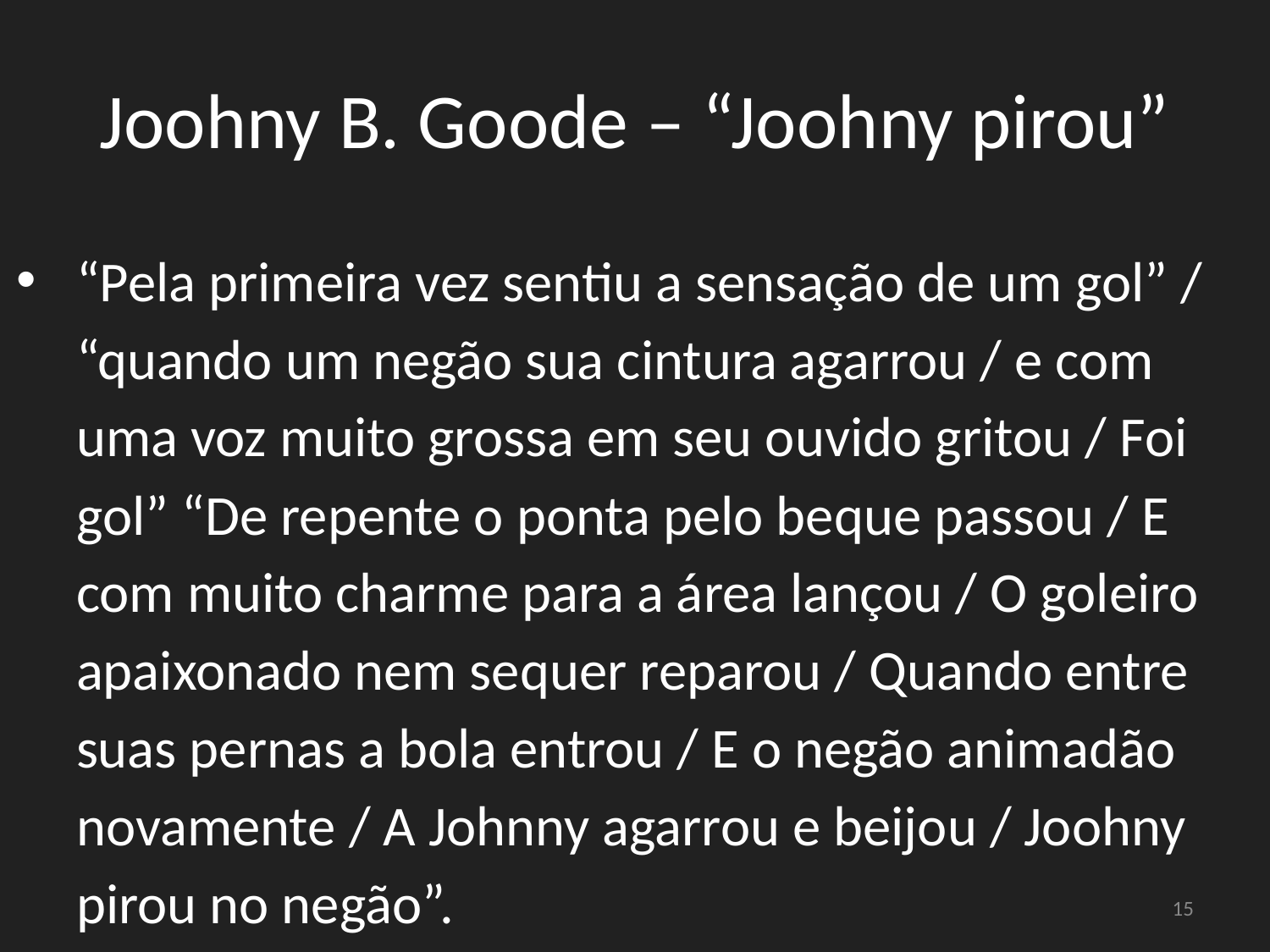

# Joohny B. Goode – “Joohny pirou”
“Pela primeira vez sentiu a sensação de um gol” / “quando um negão sua cintura agarrou / e com uma voz muito grossa em seu ouvido gritou / Foi gol” “De repente o ponta pelo beque passou / E com muito charme para a área lançou / O goleiro apaixonado nem sequer reparou / Quando entre suas pernas a bola entrou / E o negão animadão novamente / A Johnny agarrou e beijou / Joohny pirou no negão”.

15